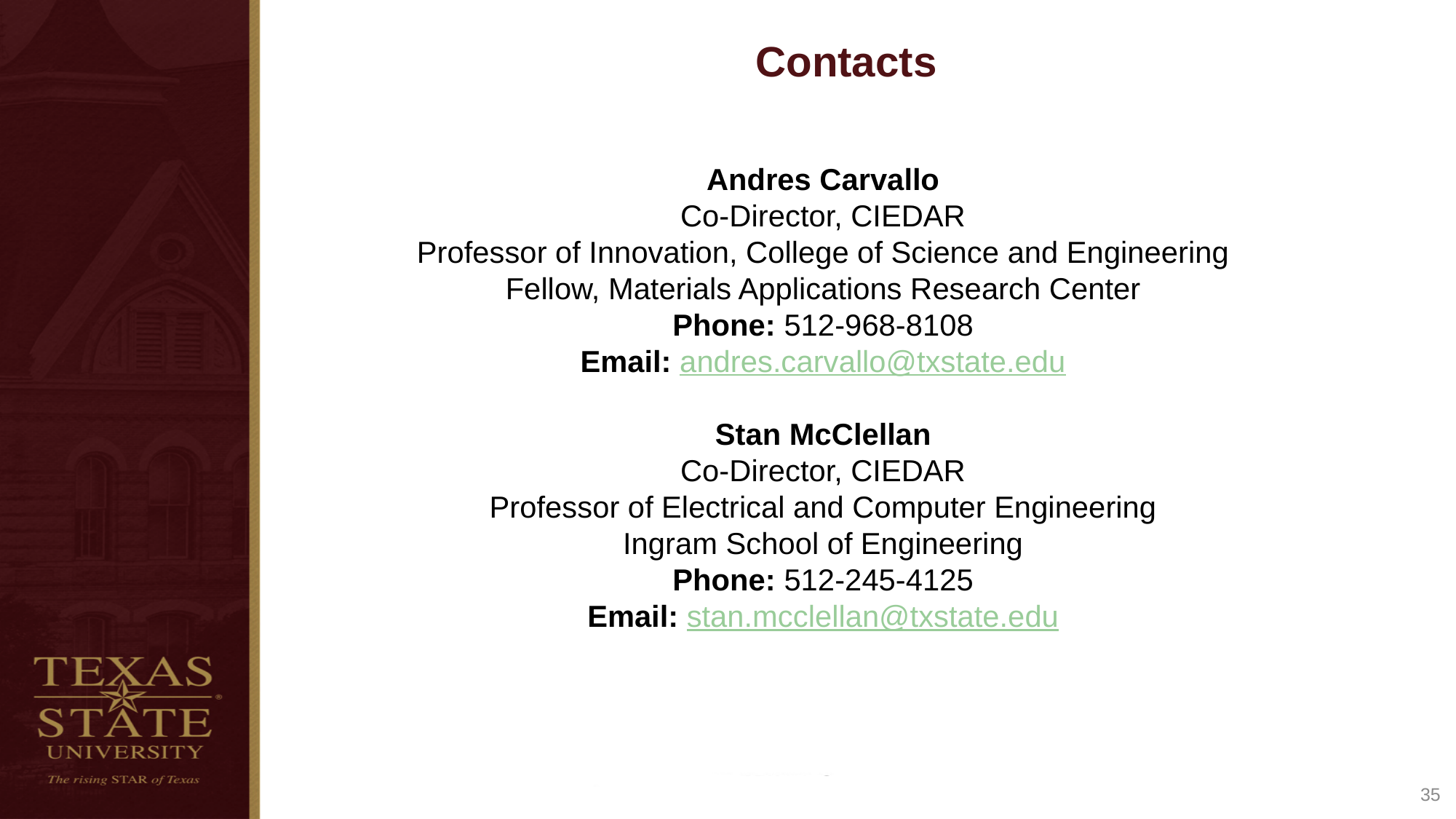

# Contacts
Andres Carvallo
Co-Director, CIEDAR
Professor of Innovation, College of Science and Engineering
Fellow, Materials Applications Research Center
Phone: 512-968-8108
Email: andres.carvallo@txstate.edu

Stan McClellan
Co-Director, CIEDAR
Professor of Electrical and Computer Engineering
Ingram School of Engineering
Phone: 512-245-4125
Email: stan.mcclellan@txstate.edu

35